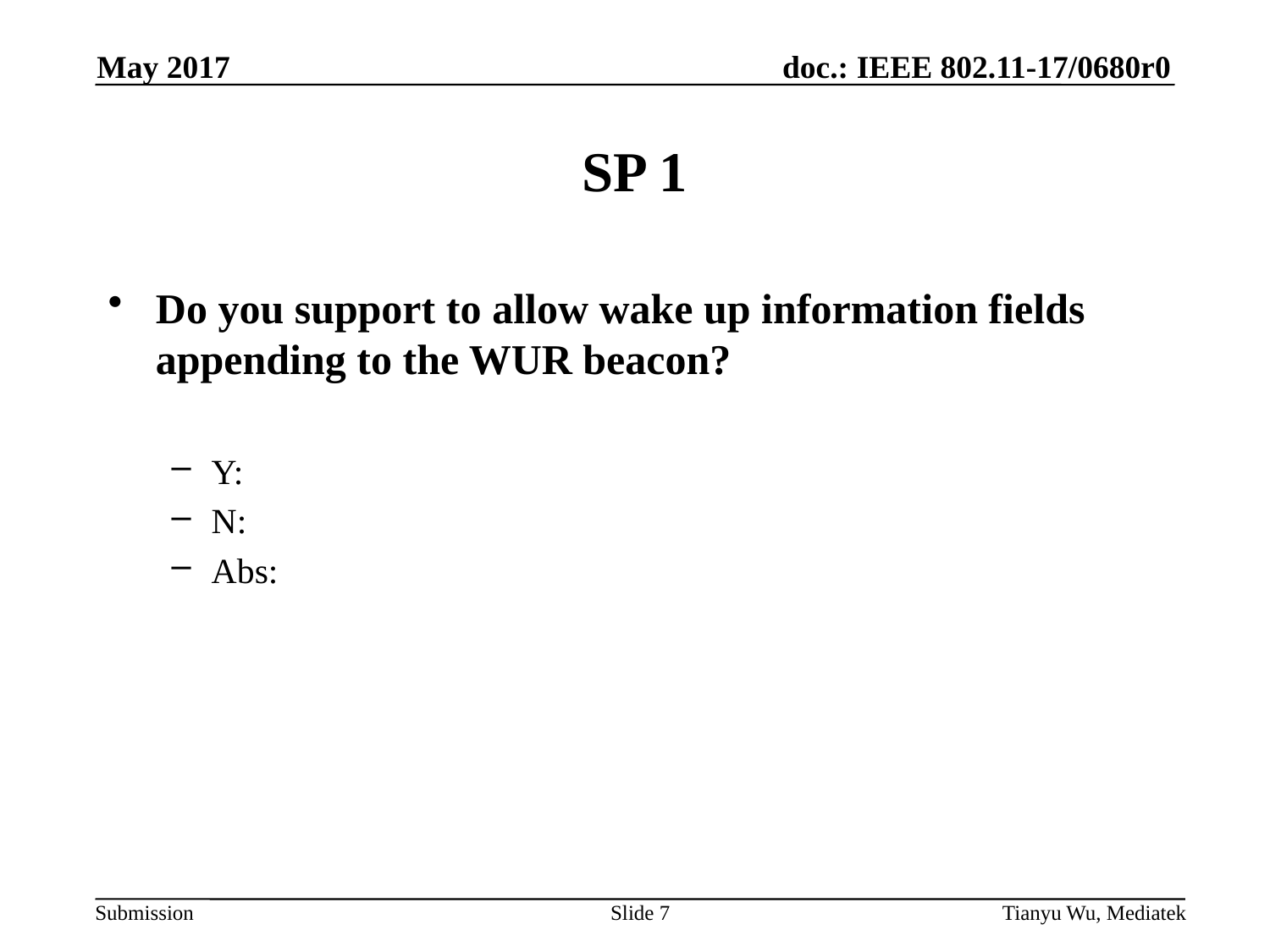

May 2017
# SP 1
Do you support to allow wake up information fields appending to the WUR beacon?

Y:
N:
Abs:

Slide 7
Tianyu Wu, Mediatek